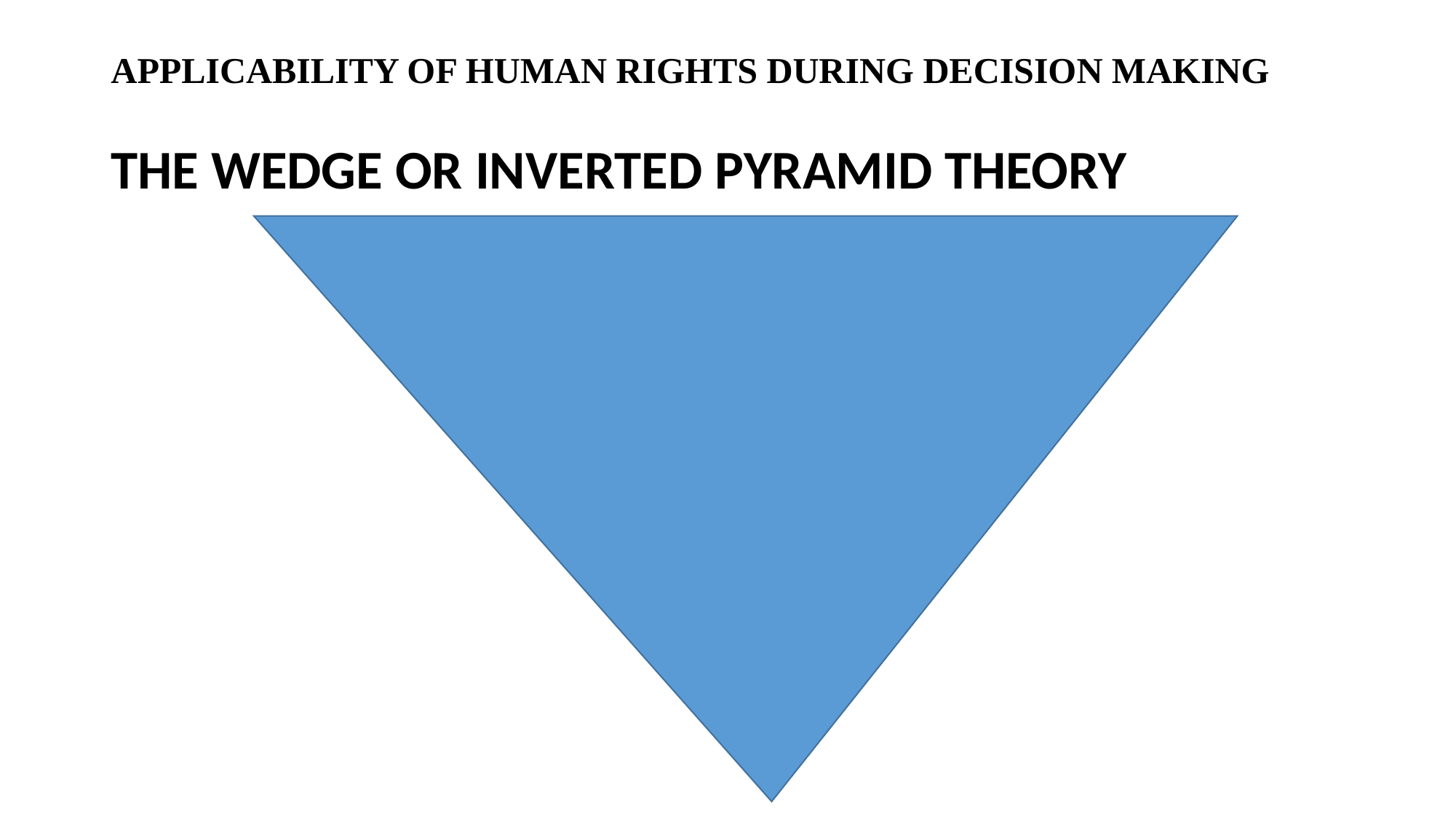

# APPLICABILITY OF HUMAN RIGHTS DURING DECISION MAKING
THE WEDGE OR INVERTED PYRAMID THEORY